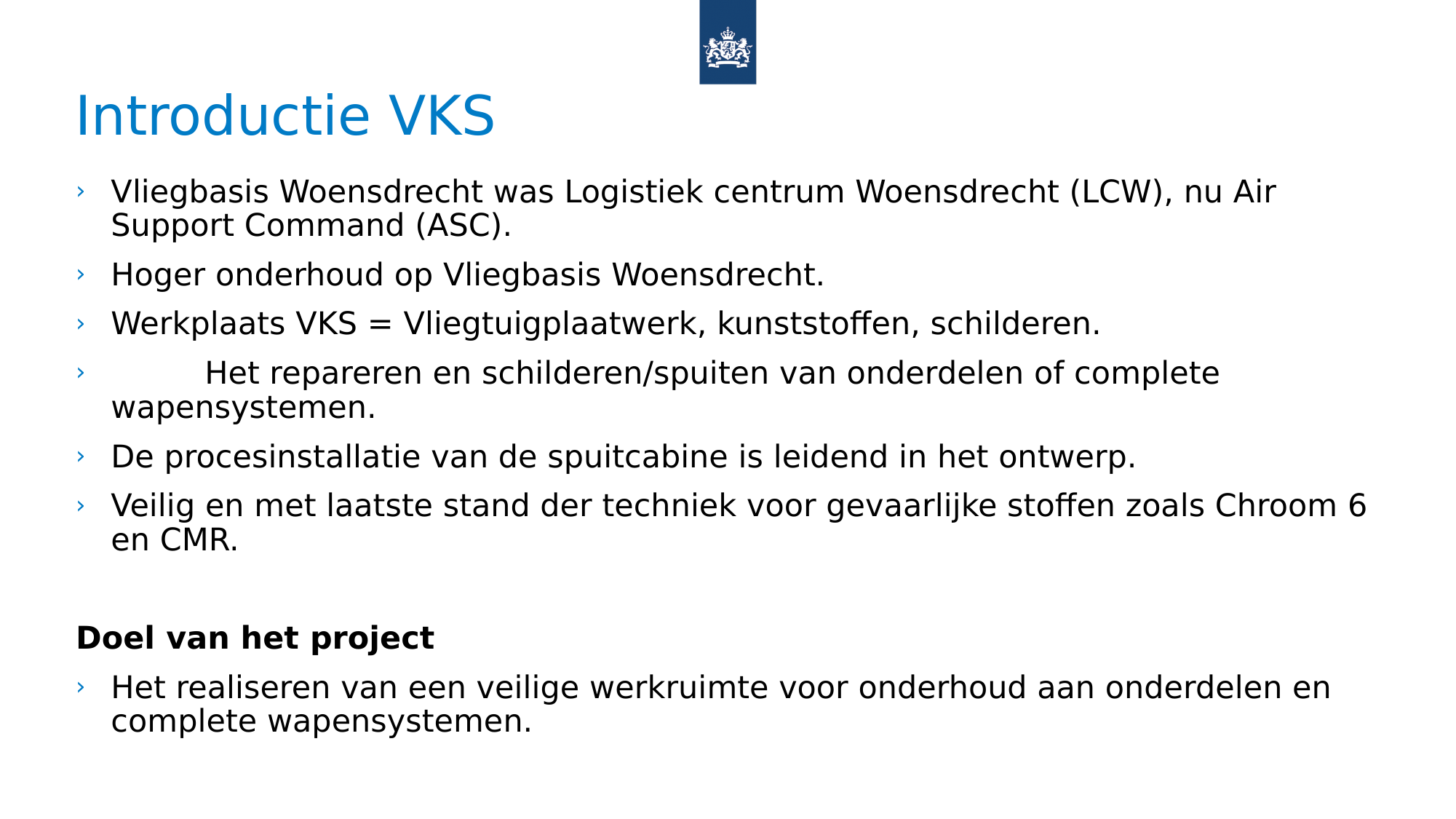

# Introductie VKS
Vliegbasis Woensdrecht was Logistiek centrum Woensdrecht (LCW), nu Air Support Command (ASC).
Hoger onderhoud op Vliegbasis Woensdrecht.
Werkplaats VKS = Vliegtuigplaatwerk, kunststoffen, schilderen.
	Het repareren en schilderen/spuiten van onderdelen of complete 	wapensystemen.
De procesinstallatie van de spuitcabine is leidend in het ontwerp.
Veilig en met laatste stand der techniek voor gevaarlijke stoffen zoals Chroom 6 en CMR.

Doel van het project
Het realiseren van een veilige werkruimte voor onderhoud aan onderdelen en complete wapensystemen.